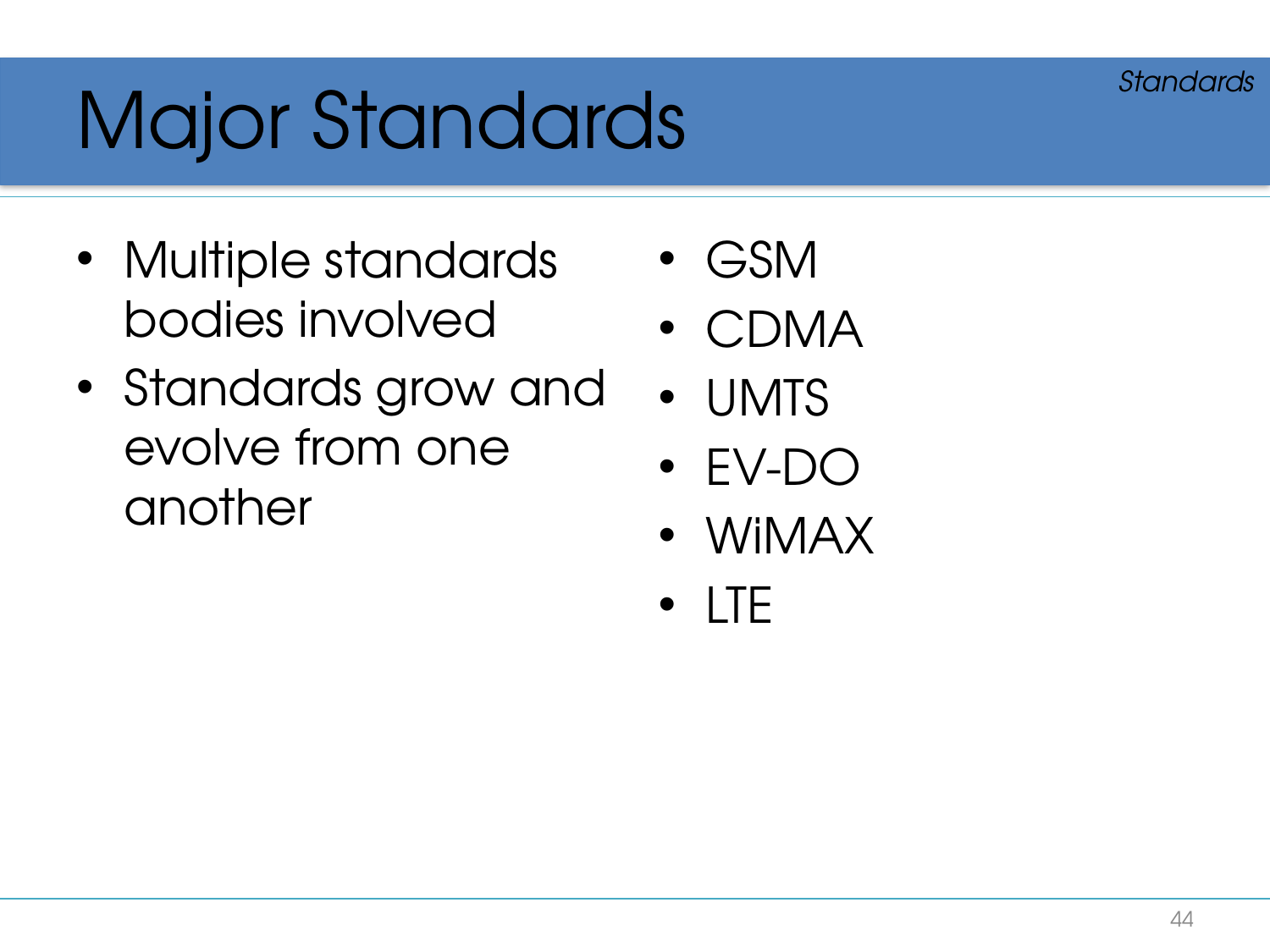

# Major Standards

Standards
Multiple standards bodies involved
Standards grow and evolve from one another

GSM
CDMA
UMTS
EV-DO
WiMAX
LTE
44